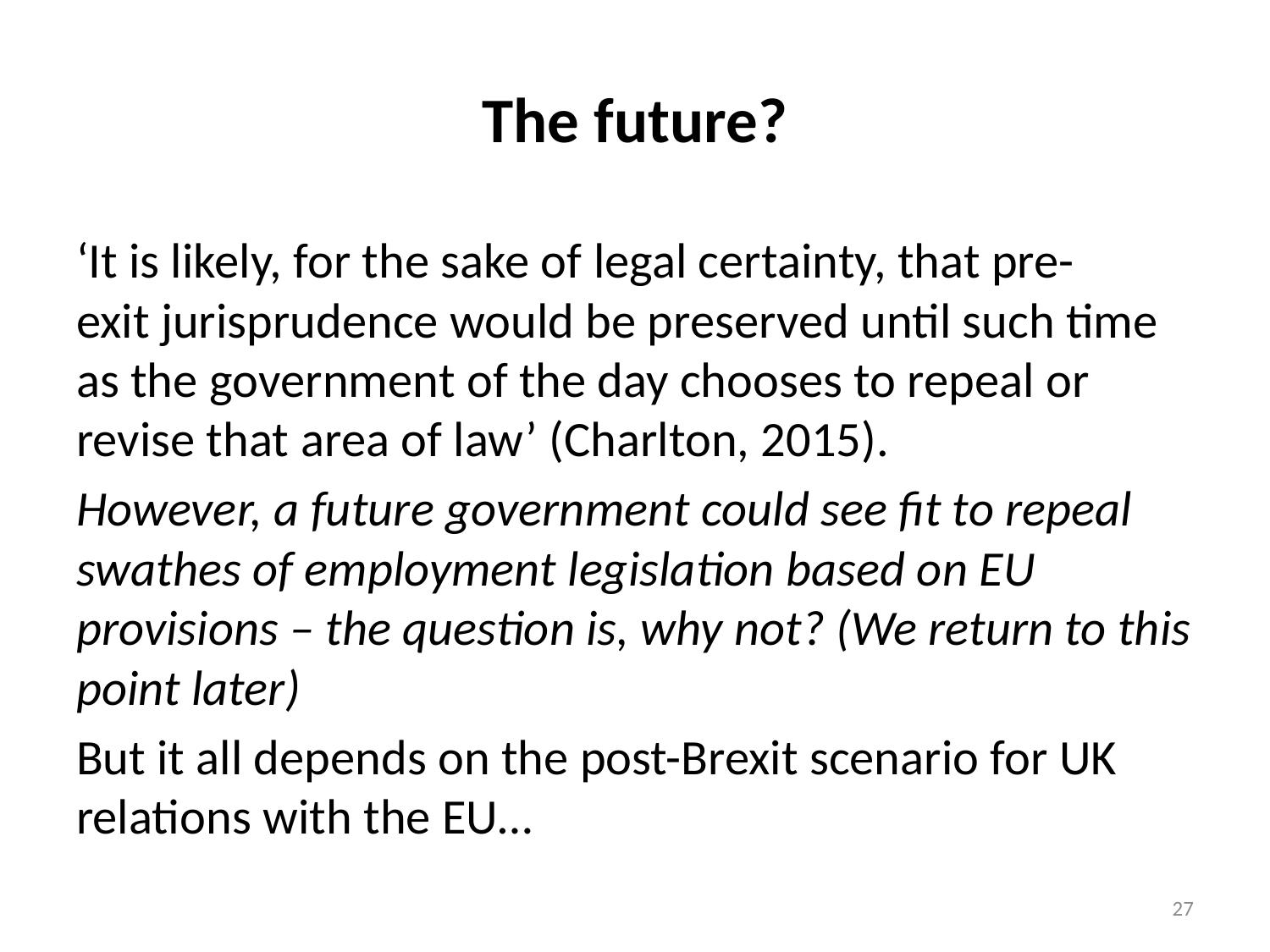

# The future?
‘It is likely, for the sake of legal certainty, that pre-exit jurisprudence would be preserved until such time as the government of the day chooses to repeal or revise that area of law’ (Charlton, 2015).
However, a future government could see fit to repeal swathes of employment legislation based on EU provisions – the question is, why not? (We return to this point later)
But it all depends on the post-Brexit scenario for UK relations with the EU…
27